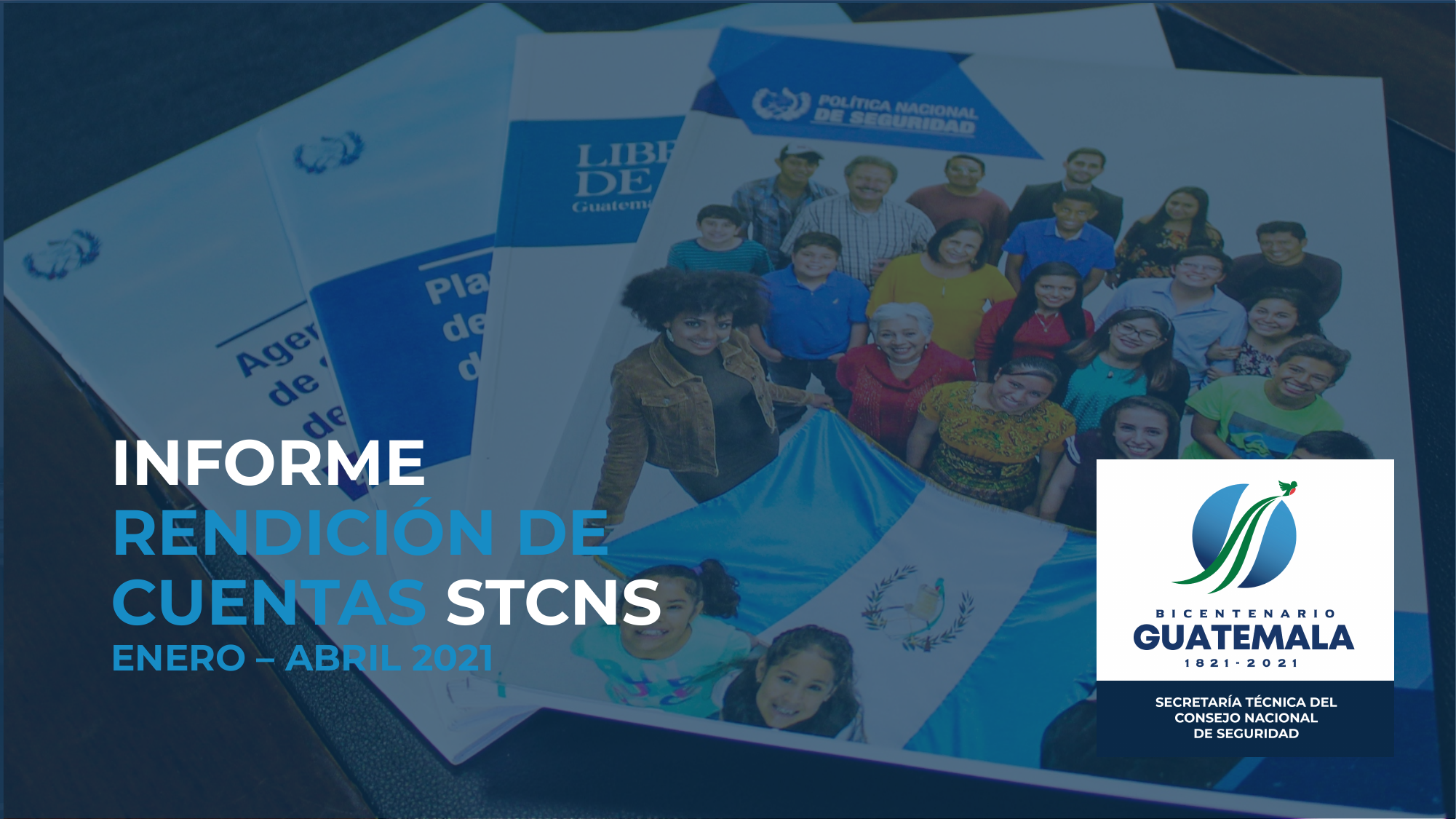

INFORME
RENDICIÓN DE CUENTAS STCNS
ENERO – ABRIL 2021